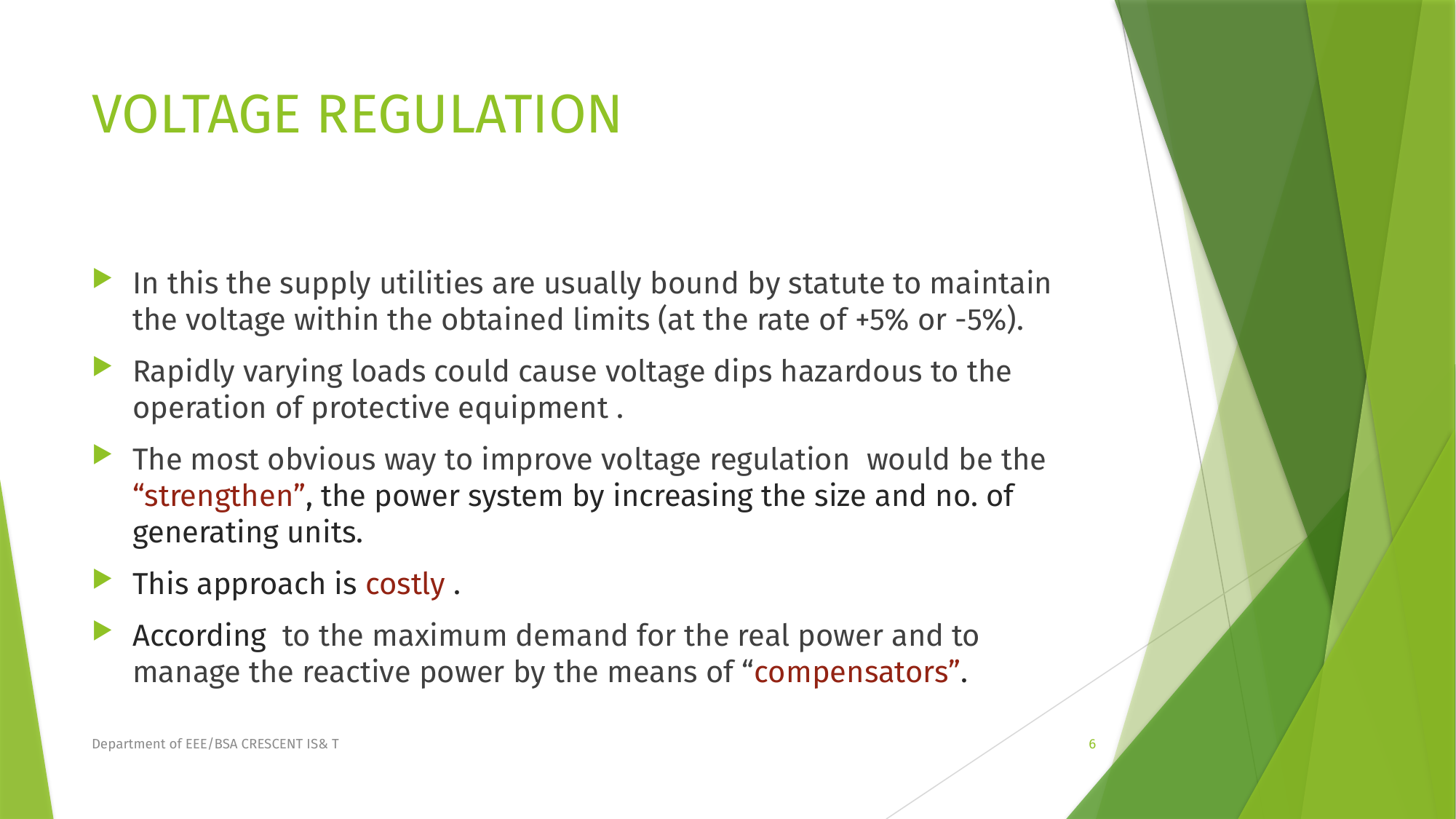

# VOLTAGE REGULATION
In this the supply utilities are usually bound by statute to maintain the voltage within the obtained limits (at the rate of +5% or -5%).
Rapidly varying loads could cause voltage dips hazardous to the operation of protective equipment .
The most obvious way to improve voltage regulation  would be the “strengthen”, the power system by increasing the size and no. of generating units.
This approach is costly .
According  to the maximum demand for the real power and to manage the reactive power by the means of “compensators”.

Department of EEE/BSA CRESCENT IS& T
6